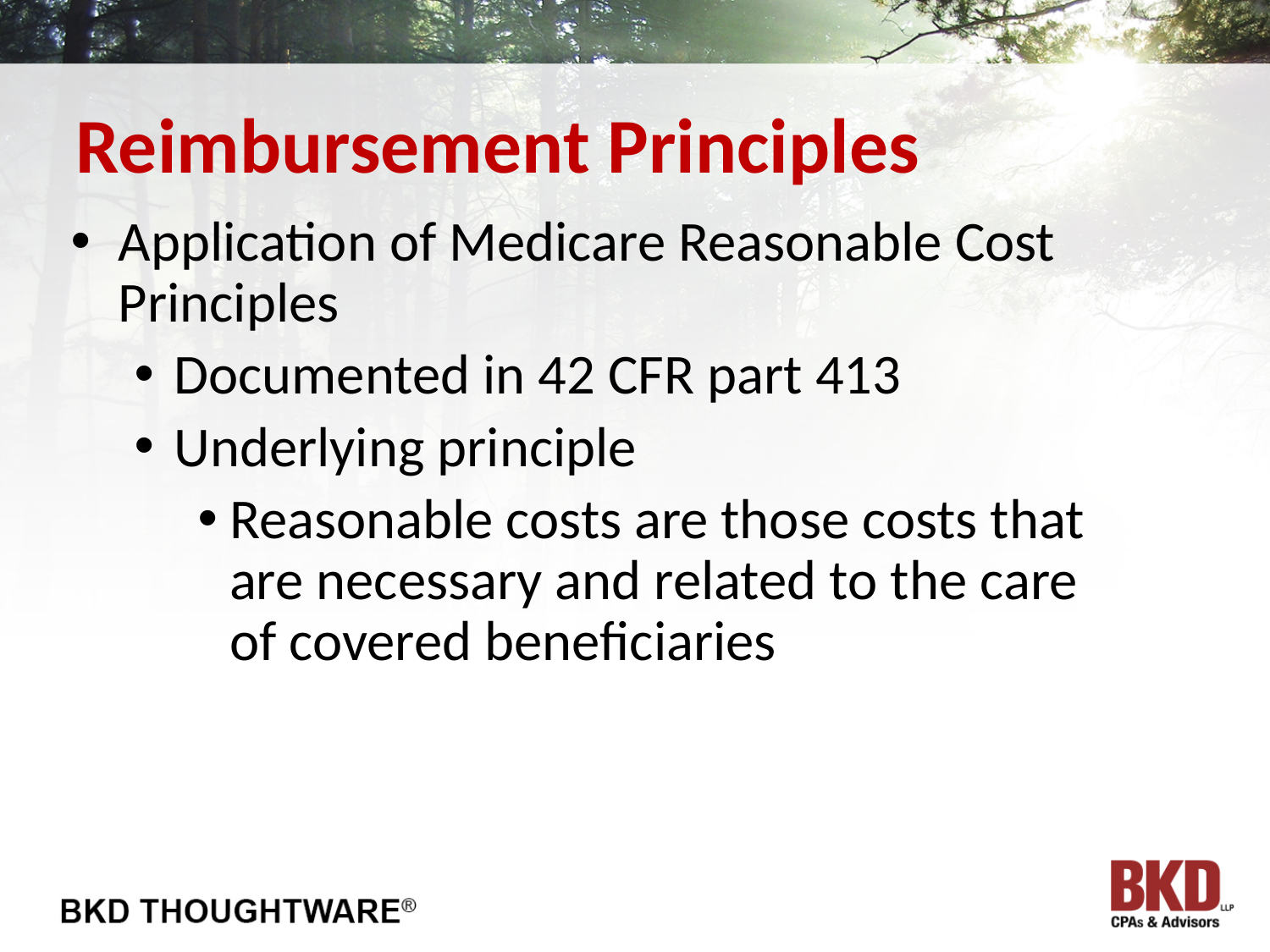

# Reimbursement Principles
Application of Medicare Reasonable Cost Principles
Documented in 42 CFR part 413
Underlying principle
Reasonable costs are those costs that     are necessary and related to the care       of covered beneficiaries